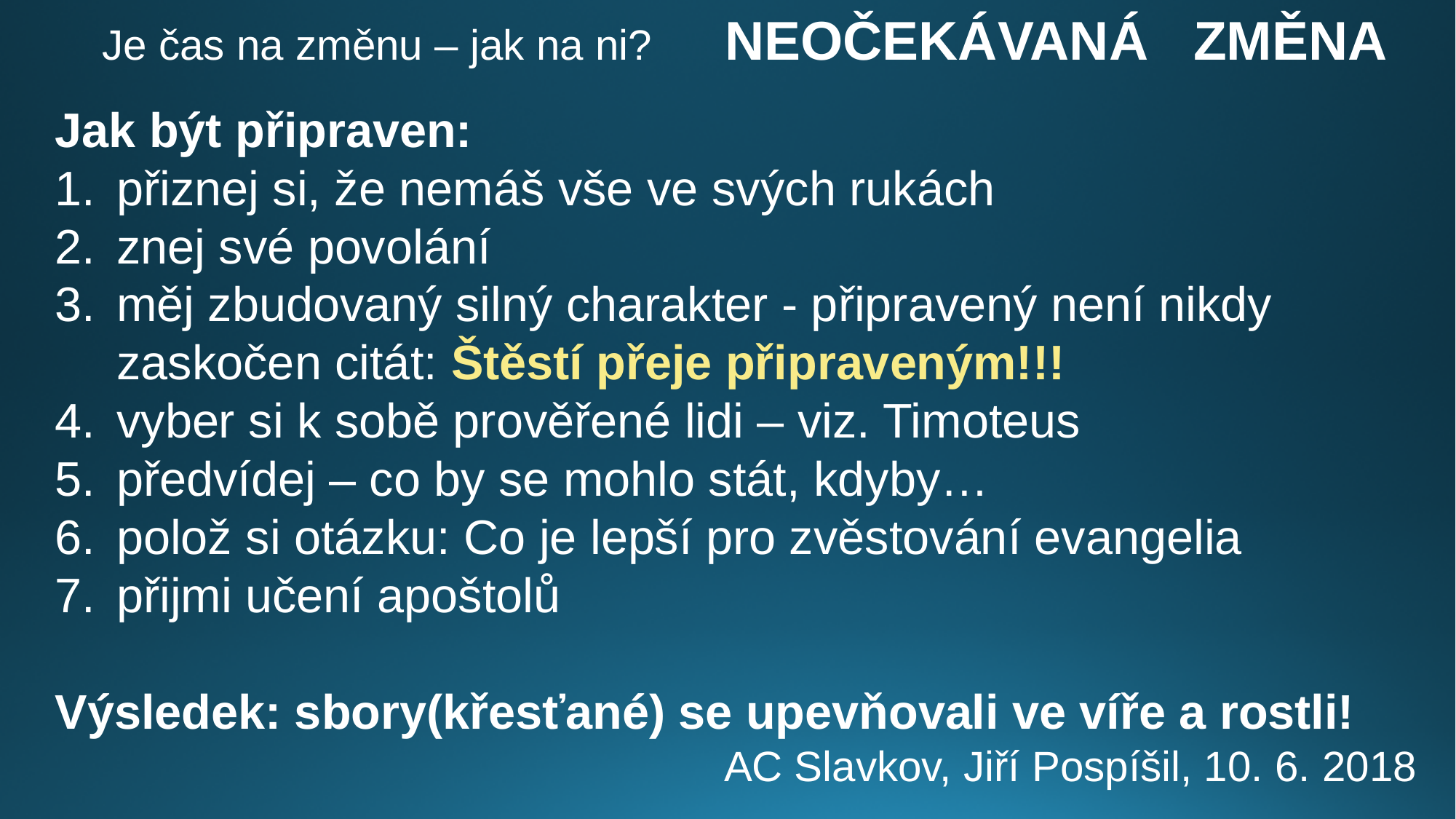

Je čas na změnu – jak na ni?     NEOČEKÁVANÁ   ZMĚNA
Jak být připraven:
přiznej si, že nemáš vše ve svých rukách
znej své povolání
měj zbudovaný silný charakter - připravený není nikdy zaskočen citát: Štěstí přeje připraveným!!!
vyber si k sobě prověřené lidi – viz. Timoteus
předvídej – co by se mohlo stát, kdyby…
polož si otázku: Co je lepší pro zvěstování evangelia
přijmi učení apoštolů

Výsledek: sbory(křesťané) se upevňovali ve víře a rostli!
AC Slavkov, Jiří Pospíšil, 10. 6. 2018